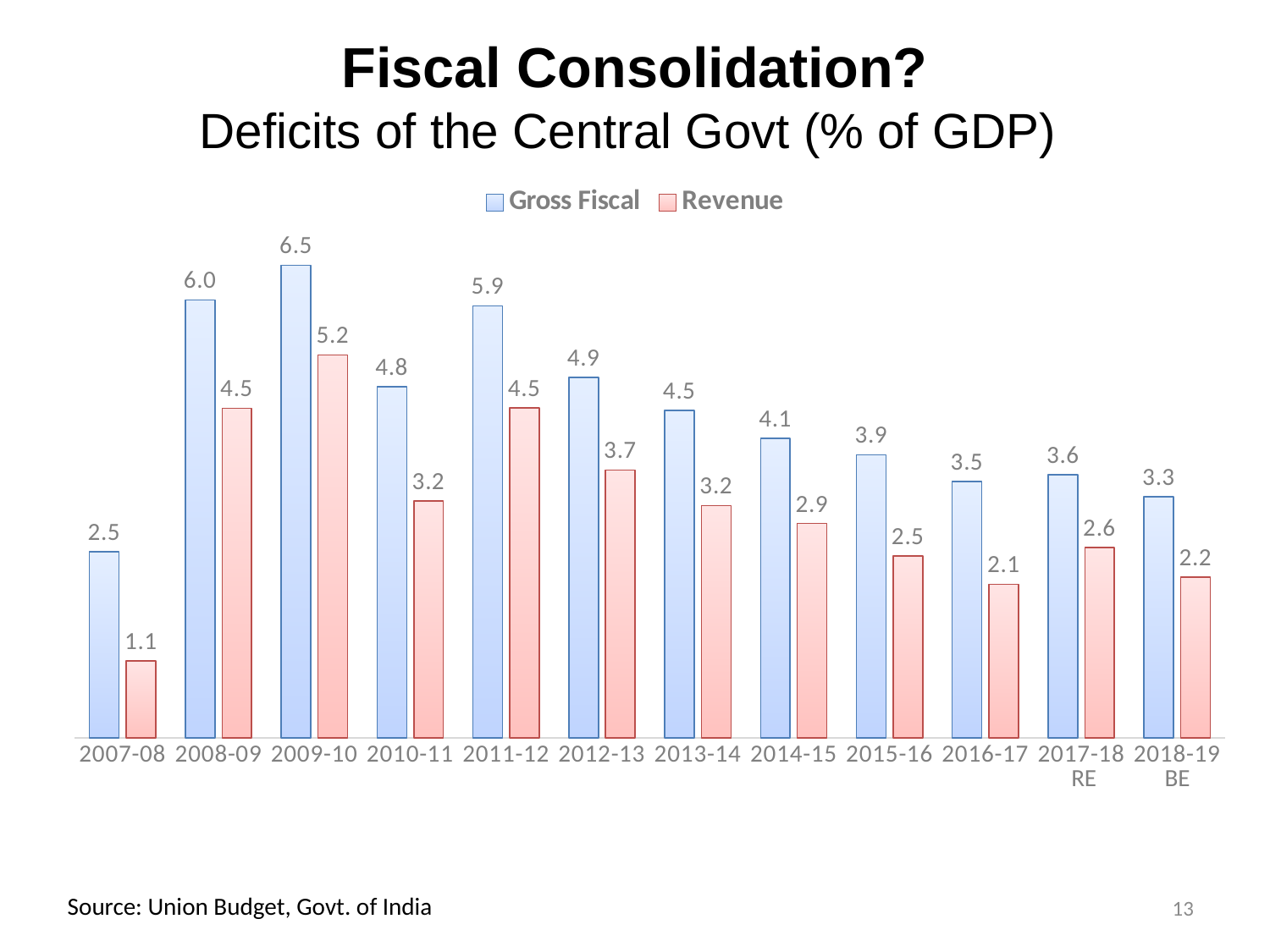

# Fiscal Consolidation? Deficits of the Central Govt (% of GDP)

### Chart

| Category | Gross Fiscal | Revenue |
|---|---|---|
| 2007-08    | 2.544810701230577 | 1.054101690565039 |
| 2008-09    | 5.985581333636941 | 4.503306623744708 |
| 2009-10    | 6.460221923185043 | 5.2332055178380035 |
| 2010-11    | 4.799402372652511 | 3.240599605735527 |
| 2011-12    | 5.906256701722917 | 4.513886931551056 |
| 2012-13    | 4.929498733215482 | 3.663329846657831 |
| 2013-14    | 4.476405684562685 | 3.178415570323507 |
| 2014-15    | 4.097037759058476 | 2.9316666137839875 |
| 2015-16    | 3.870891873006103 | 2.4900833478542608 |
| 2016-17    | 3.5025831545432053 | 2.1 |
| 2017-18  RE | 3.6 | 2.6 |
| 2018-19 BE | 3.3 | 2.2 |
Source: Reserve Bank of India
BE- budget estimate, RE- Revised estimate
13
Source: Union Budget, Govt. of India